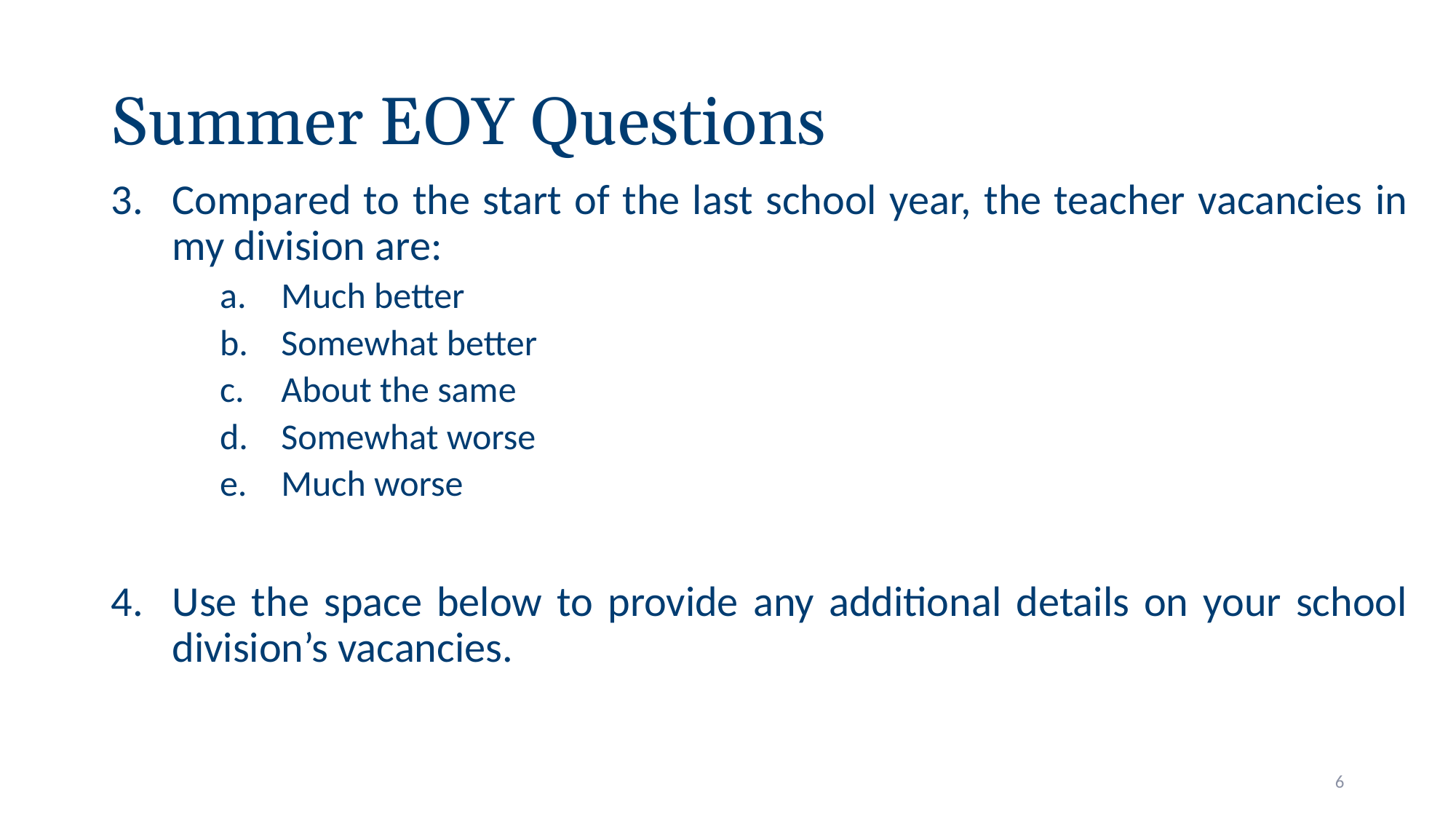

# Summer EOY Questions
Compared to the start of the last school year, the teacher vacancies in my division are:
Much better
Somewhat better
About the same
Somewhat worse
Much worse

Use the space below to provide any additional details on your school division’s vacancies.
6